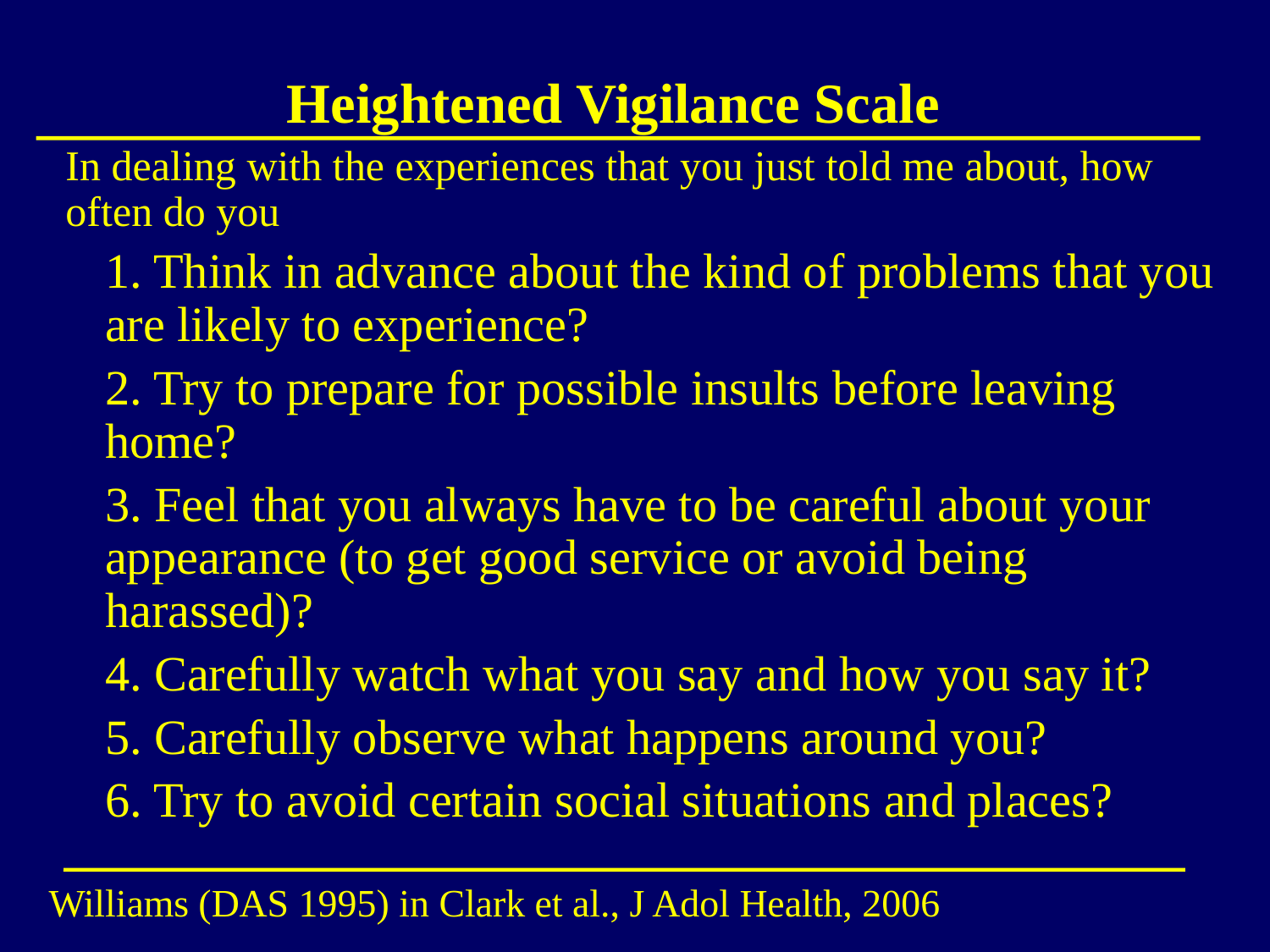

Heightened Vigilance Scale

In dealing with the experiences that you just told me about, how often do you
1. Think in advance about the kind of problems that you are likely to experience?
2. Try to prepare for possible insults before leaving home?
3. Feel that you always have to be careful about your appearance (to get good service or avoid being harassed)?
4. Carefully watch what you say and how you say it?
5. Carefully observe what happens around you?
6. Try to avoid certain social situations and places?

Williams (DAS 1995) in Clark et al., J Adol Health, 2006